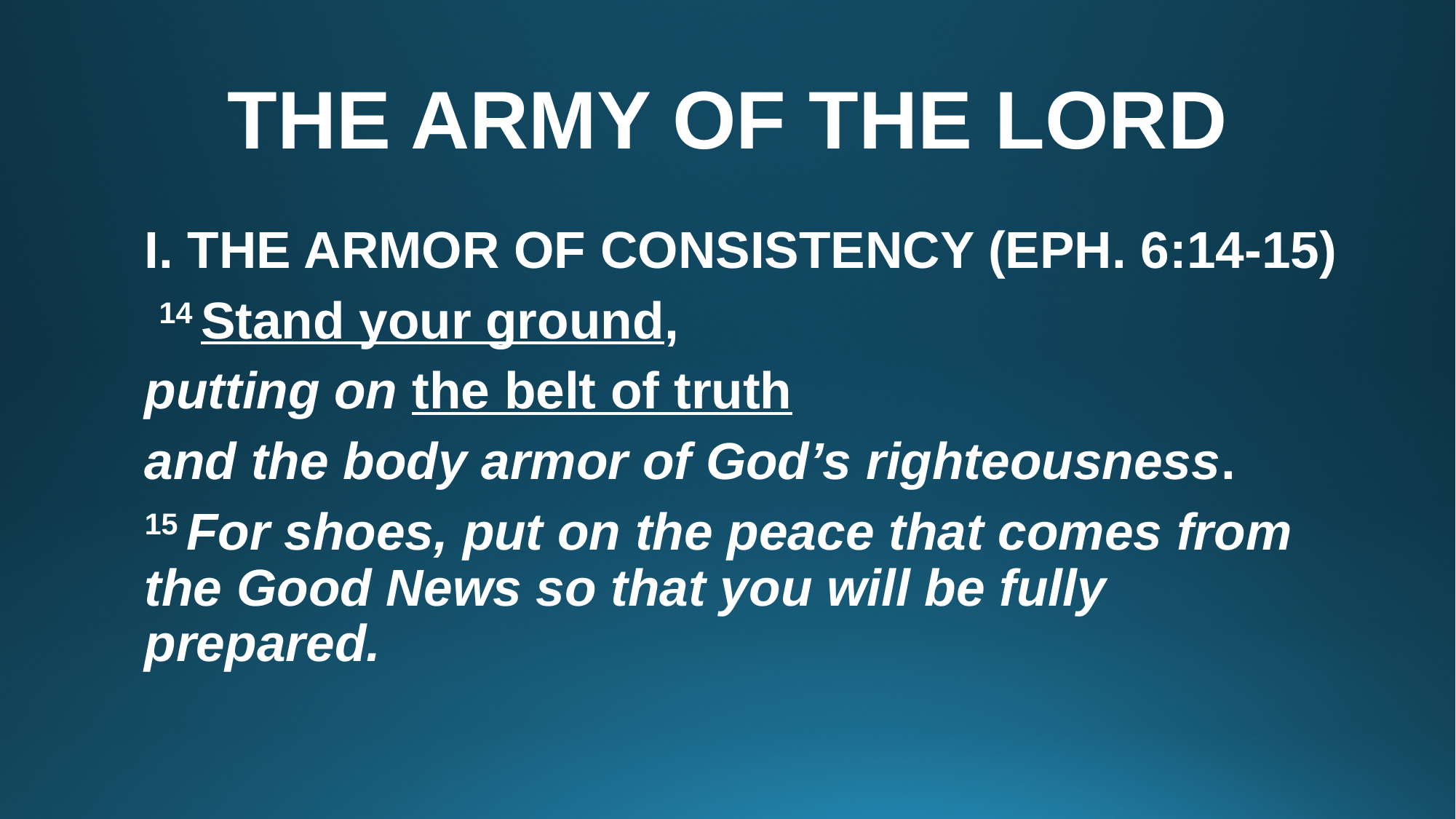

# THE ARMY OF THE LORD
I. THE ARMOR OF CONSISTENCY (EPH. 6:14-15)
 14 Stand your ground,
putting on the belt of truth
and the body armor of God’s righteousness.
15 For shoes, put on the peace that comes from the Good News so that you will be fully prepared.